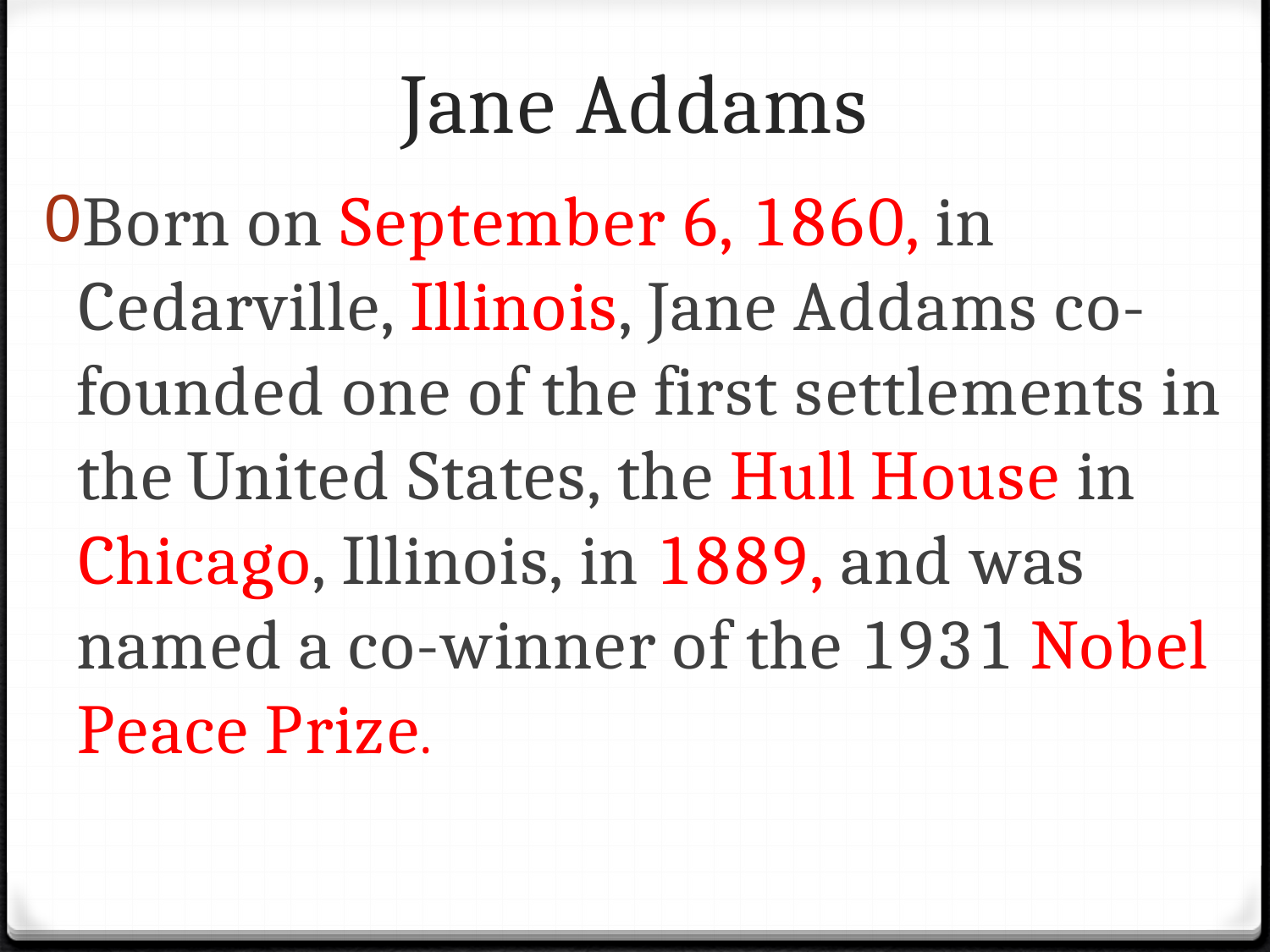

# Jane Addams
Born on September 6, 1860, in Cedarville, Illinois, Jane Addams co-founded one of the first settlements in the United States, the Hull House in Chicago, Illinois, in 1889, and was named a co-winner of the 1931 Nobel Peace Prize.